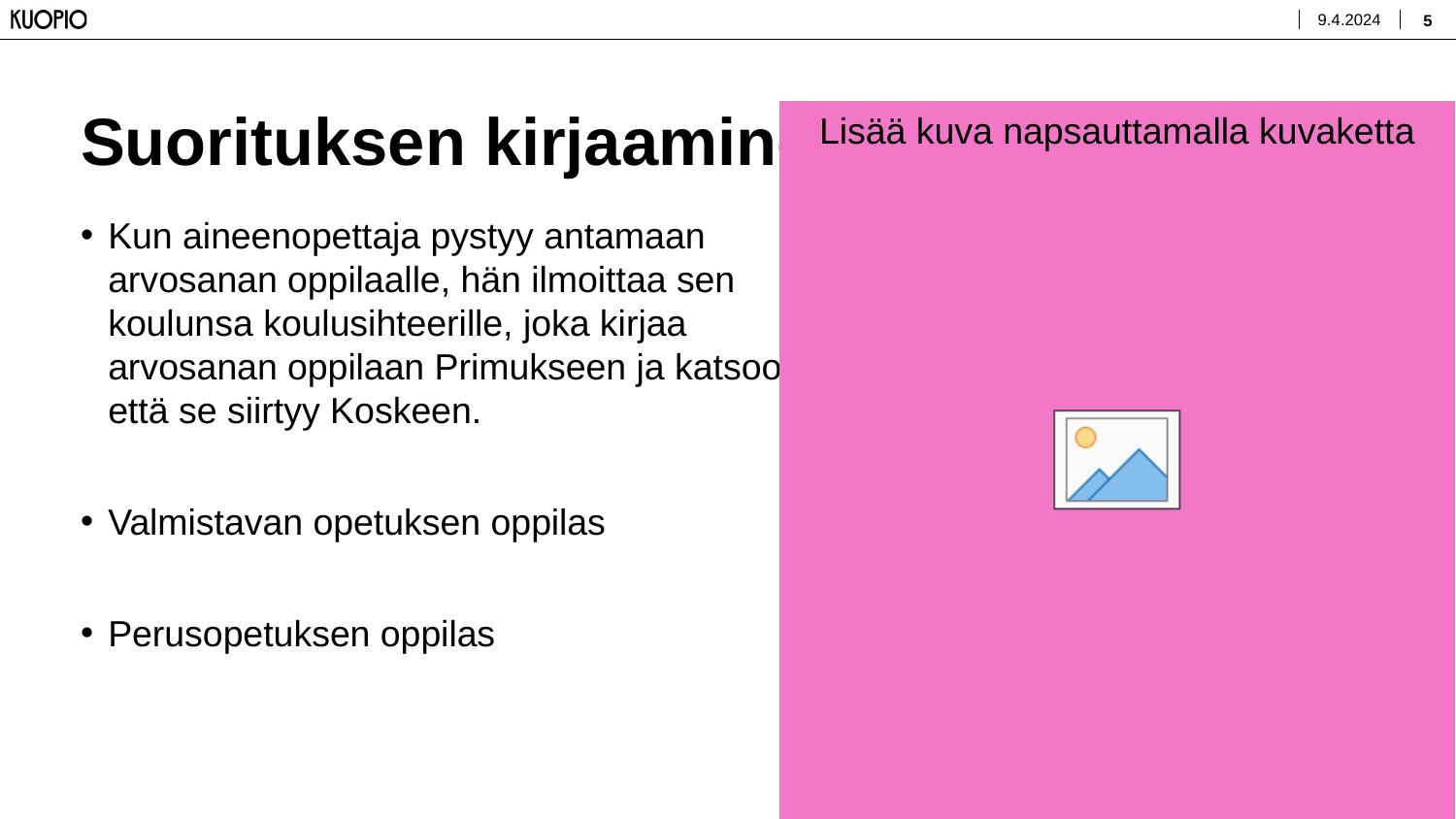

9.4.2024
5
# Suorituksen kirjaaminen

Kun aineenopettaja pystyy antamaan arvosanan oppilaalle, hän ilmoittaa sen koulunsa koulusihteerille, joka kirjaa arvosanan oppilaan Primukseen ja katsoo, että se siirtyy Koskeen.

Valmistavan opetuksen oppilas

Perusopetuksen oppilas